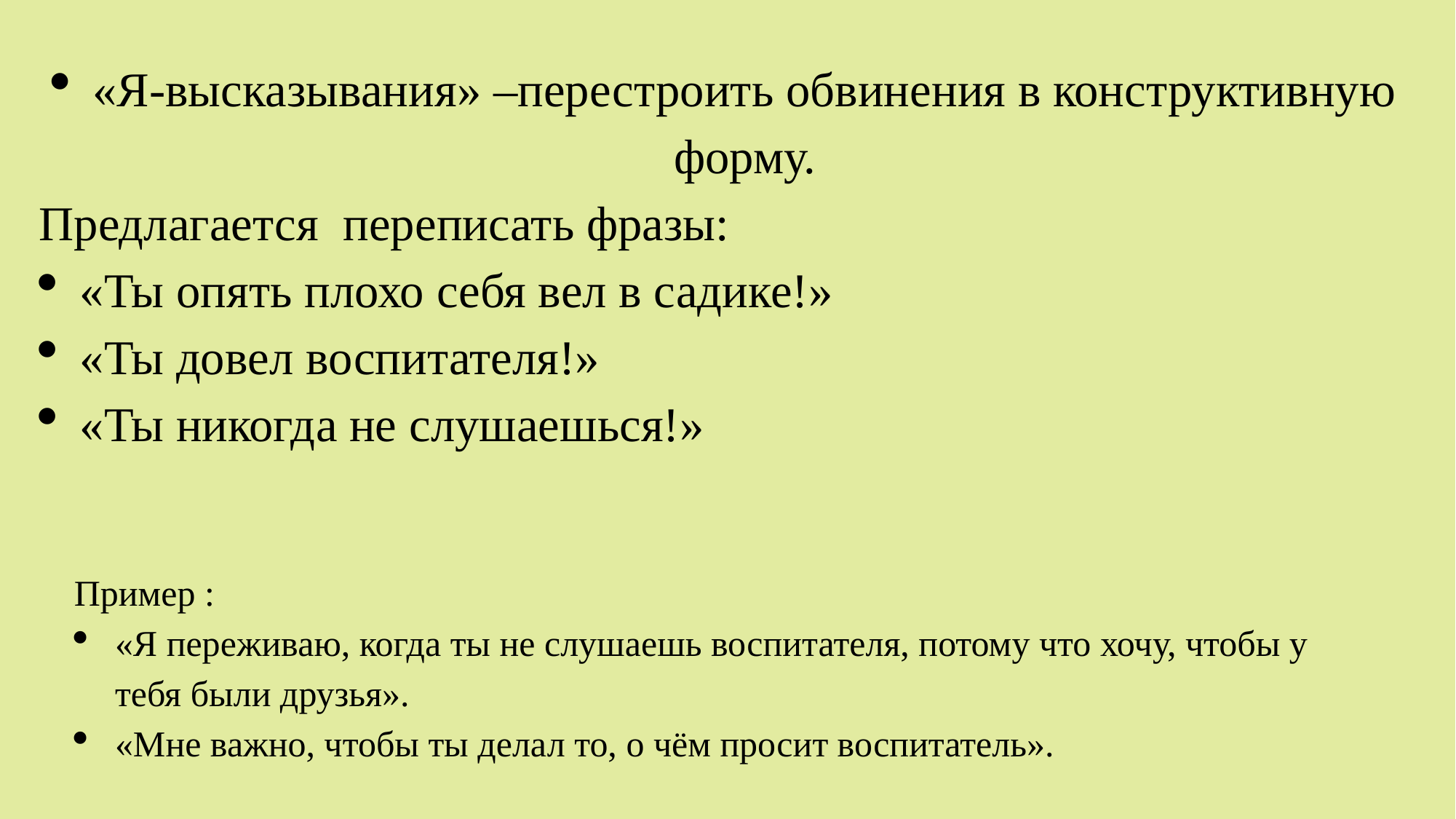

«Я-высказывания» –перестроить обвинения в конструктивную форму.
Предлагается  переписать фразы:
«Ты опять плохо себя вел в садике!»
«Ты довел воспитателя!»
«Ты никогда не слушаешься!»
Пример :
«Я переживаю, когда ты не слушаешь воспитателя, потому что хочу, чтобы у тебя были друзья».
«Мне важно, чтобы ты делал то, о чём просит воспитатель».